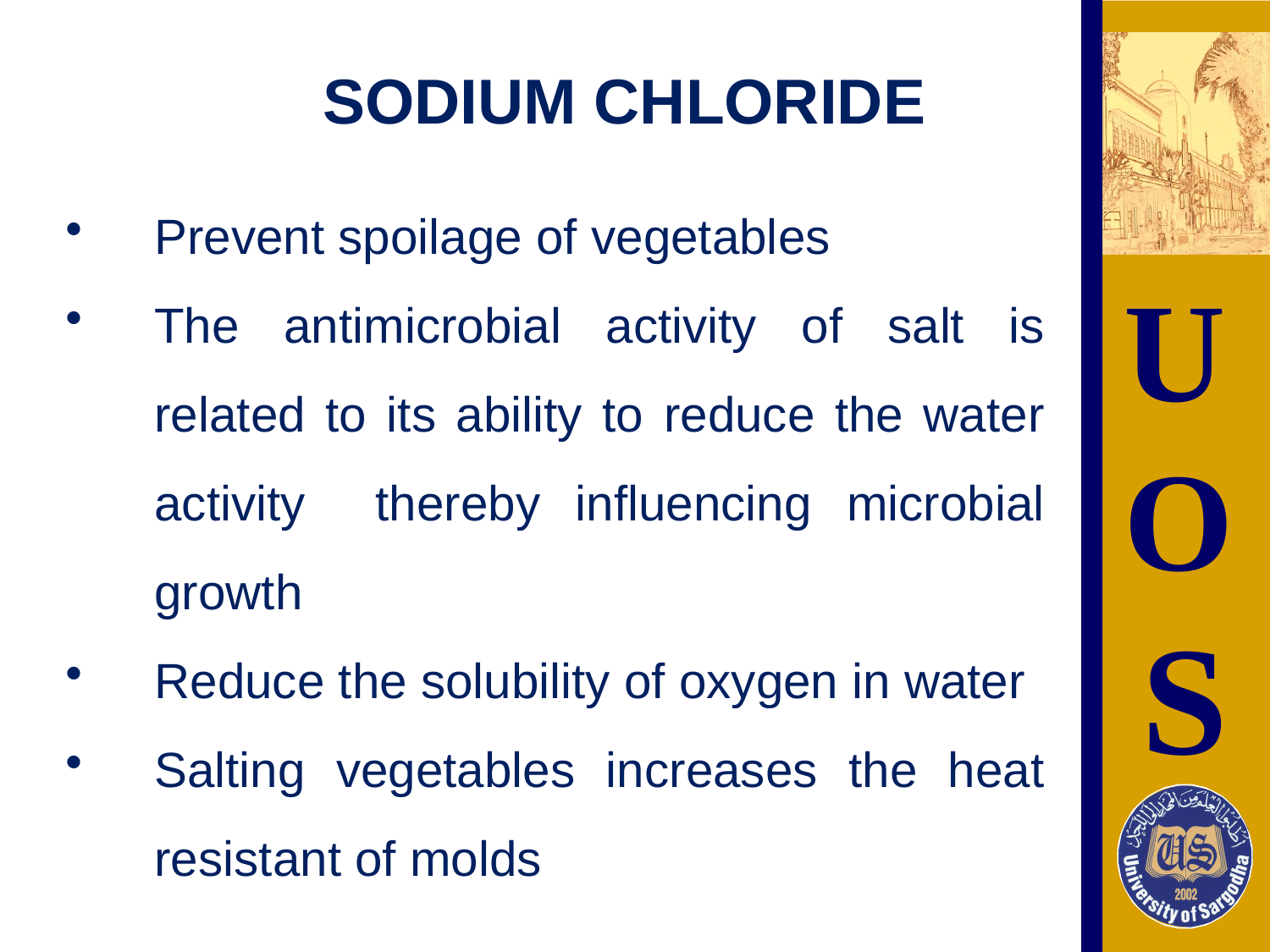

# SODIUM CHLORIDE
Prevent spoilage of vegetables
The antimicrobial activity of salt is related to its ability to reduce the water activity  thereby influencing microbial growth
Reduce the solubility of oxygen in water
Salting vegetables increases the heat resistant of molds